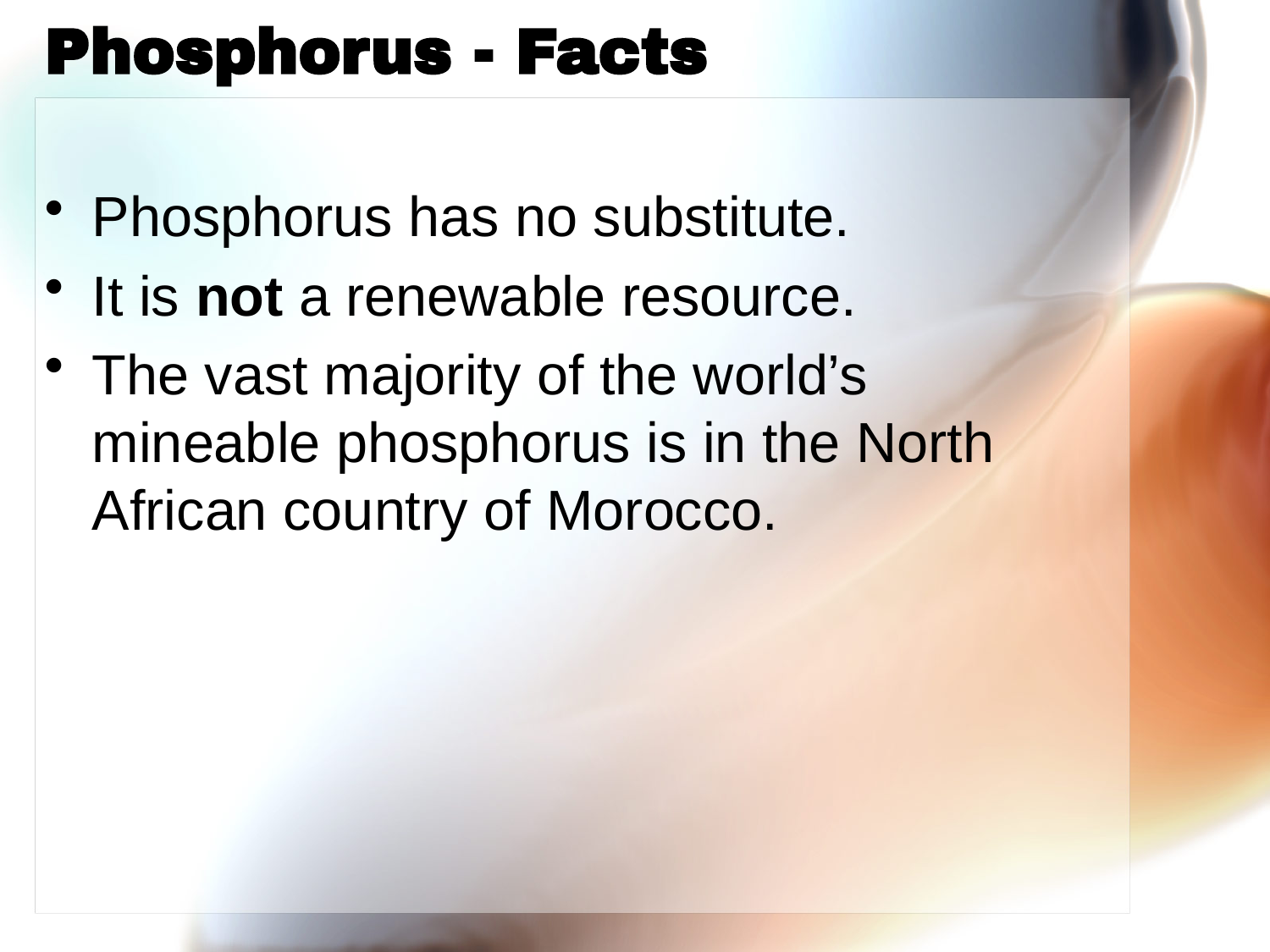

# Phosphorus - Facts

Phosphorus has no substitute.
It is not a renewable resource.
The vast majority of the world’s mineable phosphorus is in the North African country of Morocco.